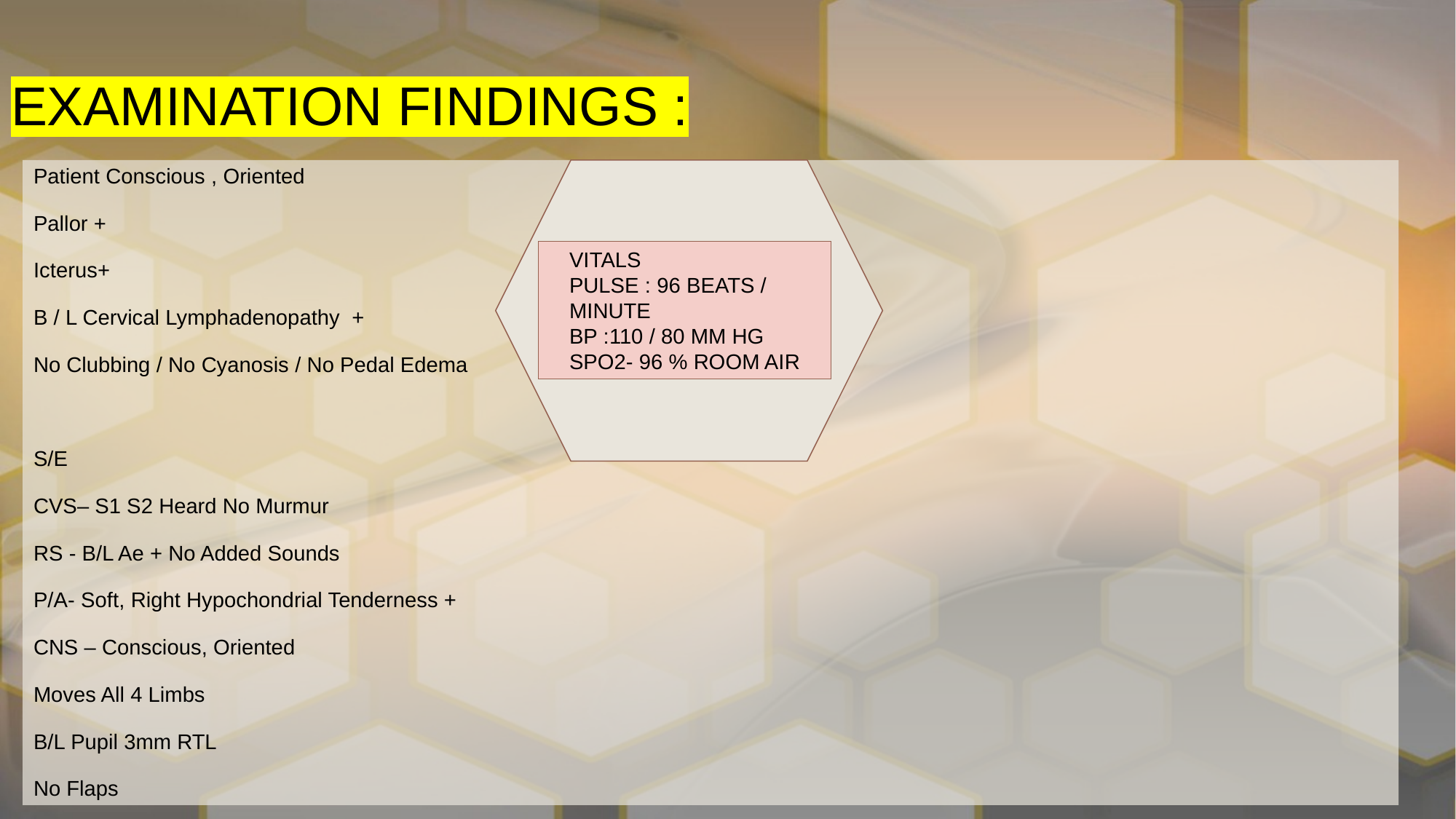

# EXAMINATION FINDINGS :
Patient Conscious , Oriented
Pallor +
Icterus+
B / L Cervical Lymphadenopathy  +
No Clubbing / No Cyanosis / No Pedal Edema

S/E
CVS– S1 S2 Heard No Murmur
RS - B/L Ae + No Added Sounds
P/A- Soft, Right Hypochondrial Tenderness +
CNS – Conscious, Oriented
Moves All 4 Limbs
B/L Pupil 3mm RTL
No Flaps

VITALS
PULSE : 96 BEATS / MINUTE
BP :110 / 80 MM HG
SPO2- 96 % ROOM AIR